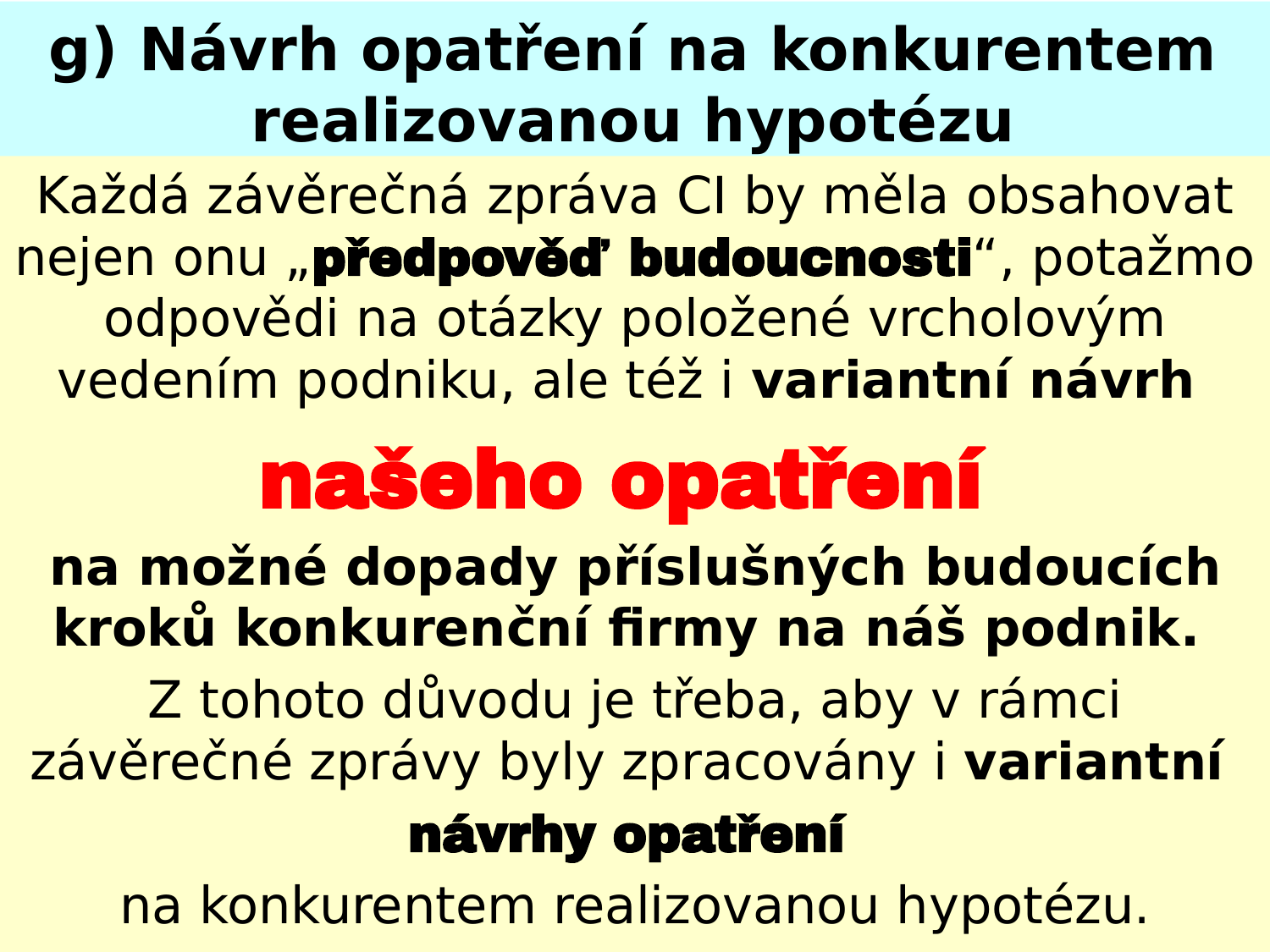

# g) Návrh opatření na konkurentem realizovanou hypotézu
Každá závěrečná zpráva CI by měla obsahovat nejen onu „předpověď budoucnosti“, potažmo odpovědi na otázky položené vrcholovým vedením podniku, ale též i variantní návrh
našeho opatření
na možné dopady příslušných budoucích kroků konkurenční firmy na náš podnik.
Z tohoto důvodu je třeba, aby v rámci závěrečné zprávy byly zpracovány i variantní
návrhy opatření
na konkurentem realizovanou hypotézu.